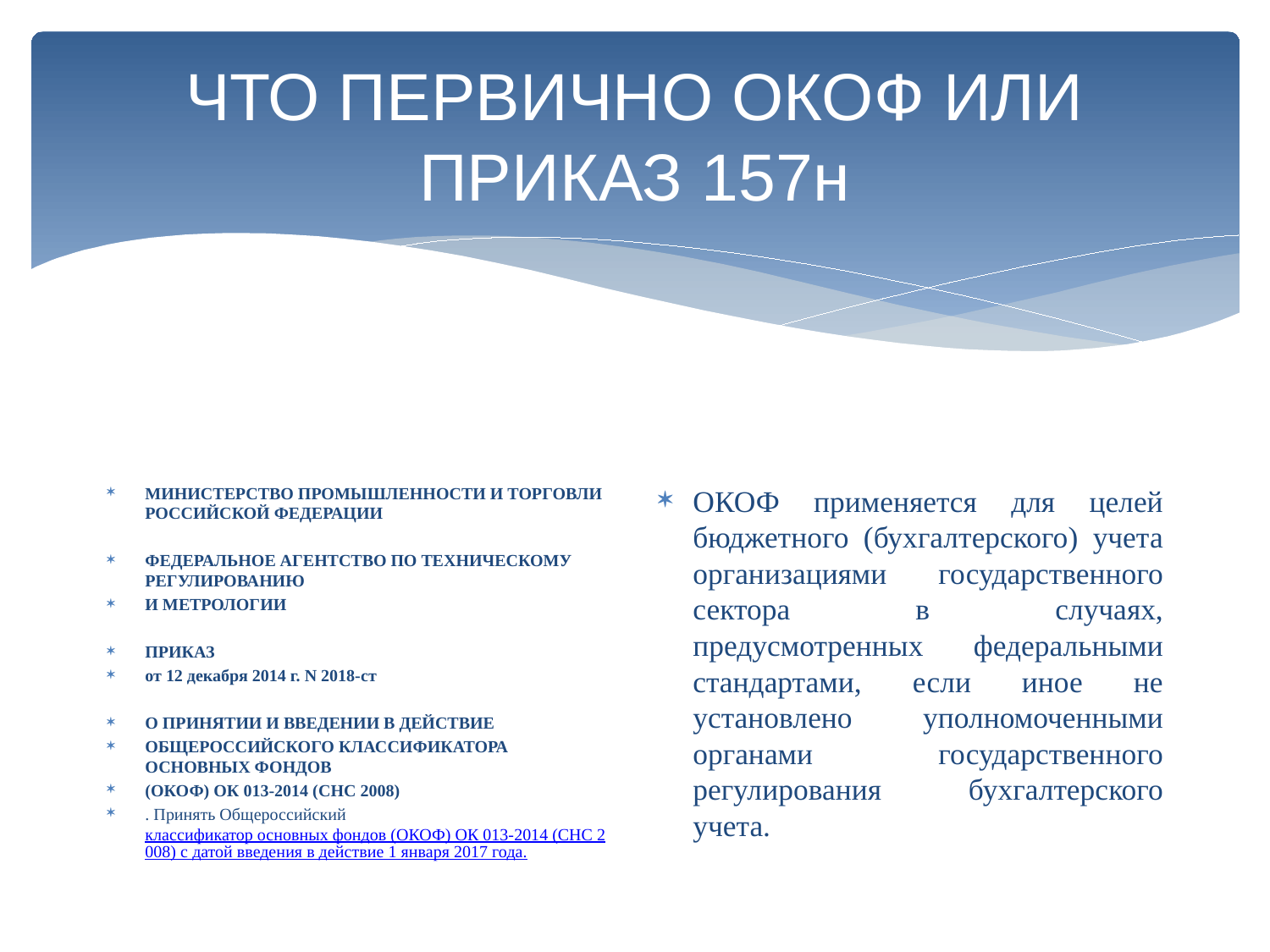

# ЧТО ПЕРВИЧНО ОКОФ ИЛИ ПРИКАЗ 157н

МИНИСТЕРСТВО ПРОМЫШЛЕННОСТИ И ТОРГОВЛИ РОССИЙСКОЙ ФЕДЕРАЦИИ

ФЕДЕРАЛЬНОЕ АГЕНТСТВО ПО ТЕХНИЧЕСКОМУ РЕГУЛИРОВАНИЮ
И МЕТРОЛОГИИ

ПРИКАЗ
от 12 декабря 2014 г. N 2018-ст

О ПРИНЯТИИ И ВВЕДЕНИИ В ДЕЙСТВИЕ
ОБЩЕРОССИЙСКОГО КЛАССИФИКАТОРА ОСНОВНЫХ ФОНДОВ
(ОКОФ) ОК 013-2014 (СНС 2008)
. Принять Общероссийский классификатор основных фондов (ОКОФ) ОК 013-2014 (СНС 2008) с датой введения в действие 1 января 2017 года.
ОКОФ применяется для целей бюджетного (бухгалтерского) учета организациями государственного сектора в случаях, предусмотренных федеральными стандартами, если иное не установлено уполномоченными органами государственного регулирования бухгалтерского учета.